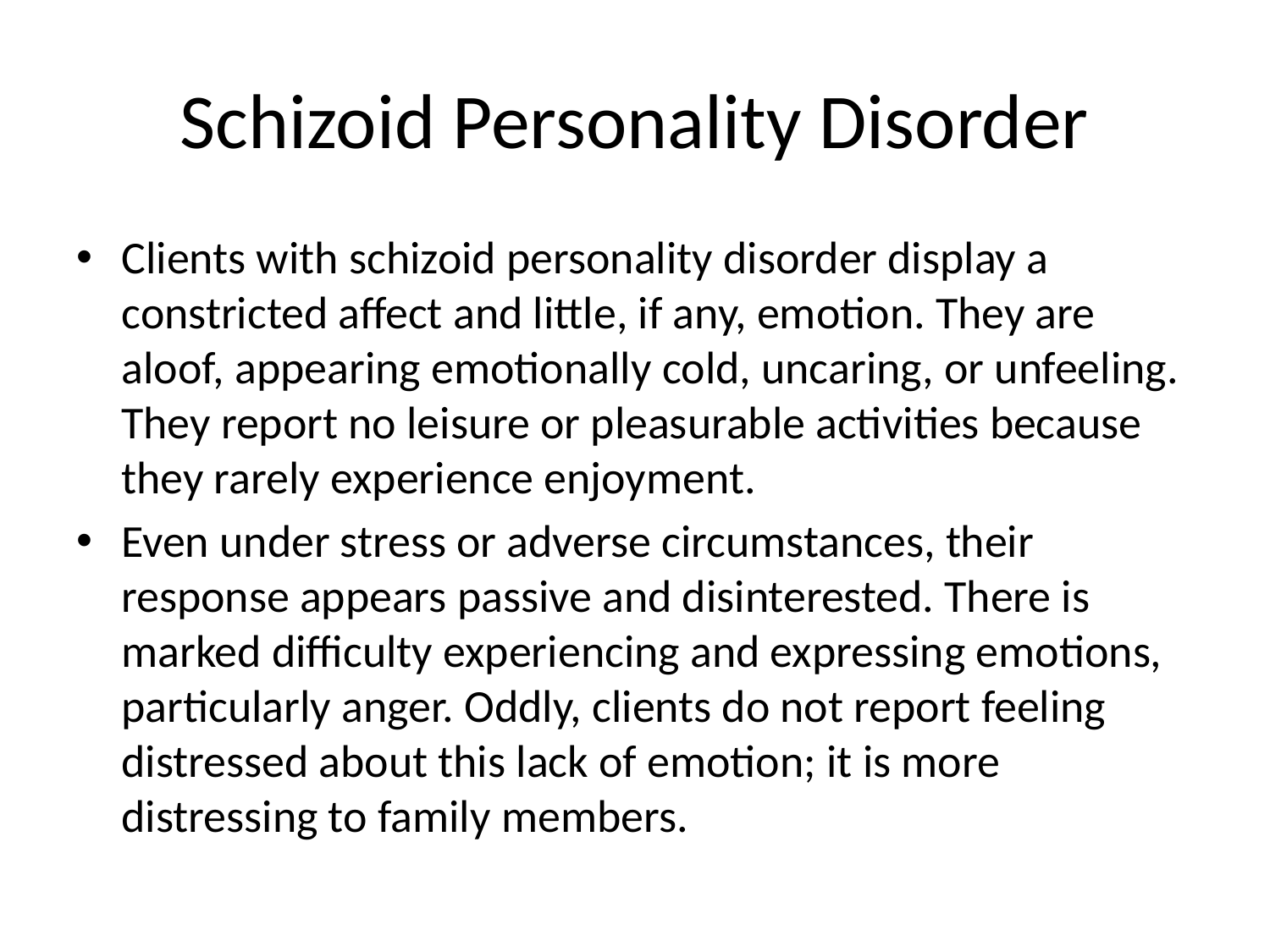

# Schizoid Personality Disorder
Clients with schizoid personality disorder display a constricted affect and little, if any, emotion. They are aloof, appearing emotionally cold, uncaring, or unfeeling. They report no leisure or pleasurable activities because they rarely experience enjoyment.
Even under stress or adverse circumstances, their response appears passive and disinterested. There is marked difficulty experiencing and expressing emotions, particularly anger. Oddly, clients do not report feeling distressed about this lack of emotion; it is more distressing to family members.